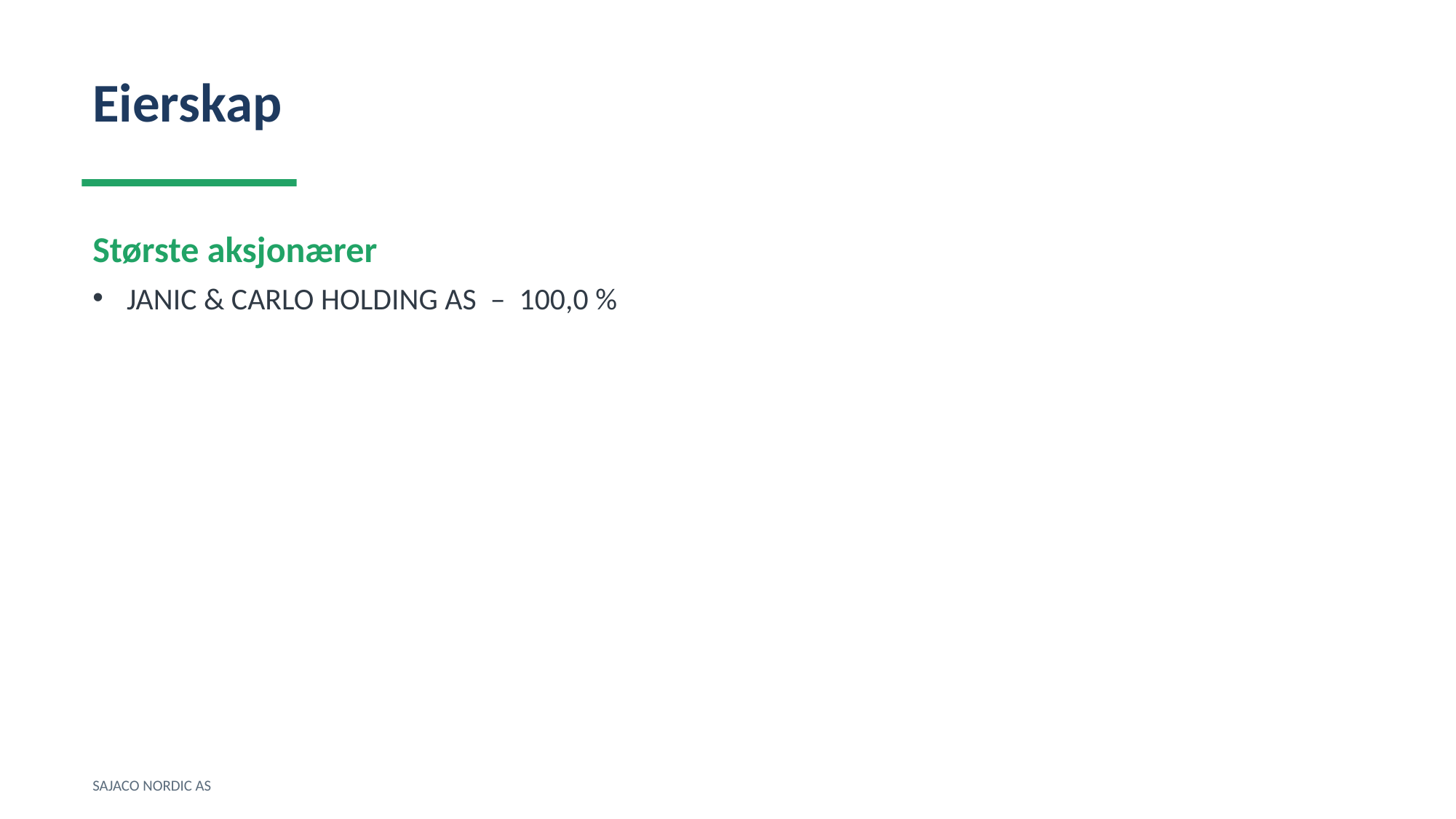

Eierskap

Største aksjonærer
JANIC & CARLO HOLDING AS  –  100,0 %
SAJACO NORDIC AS